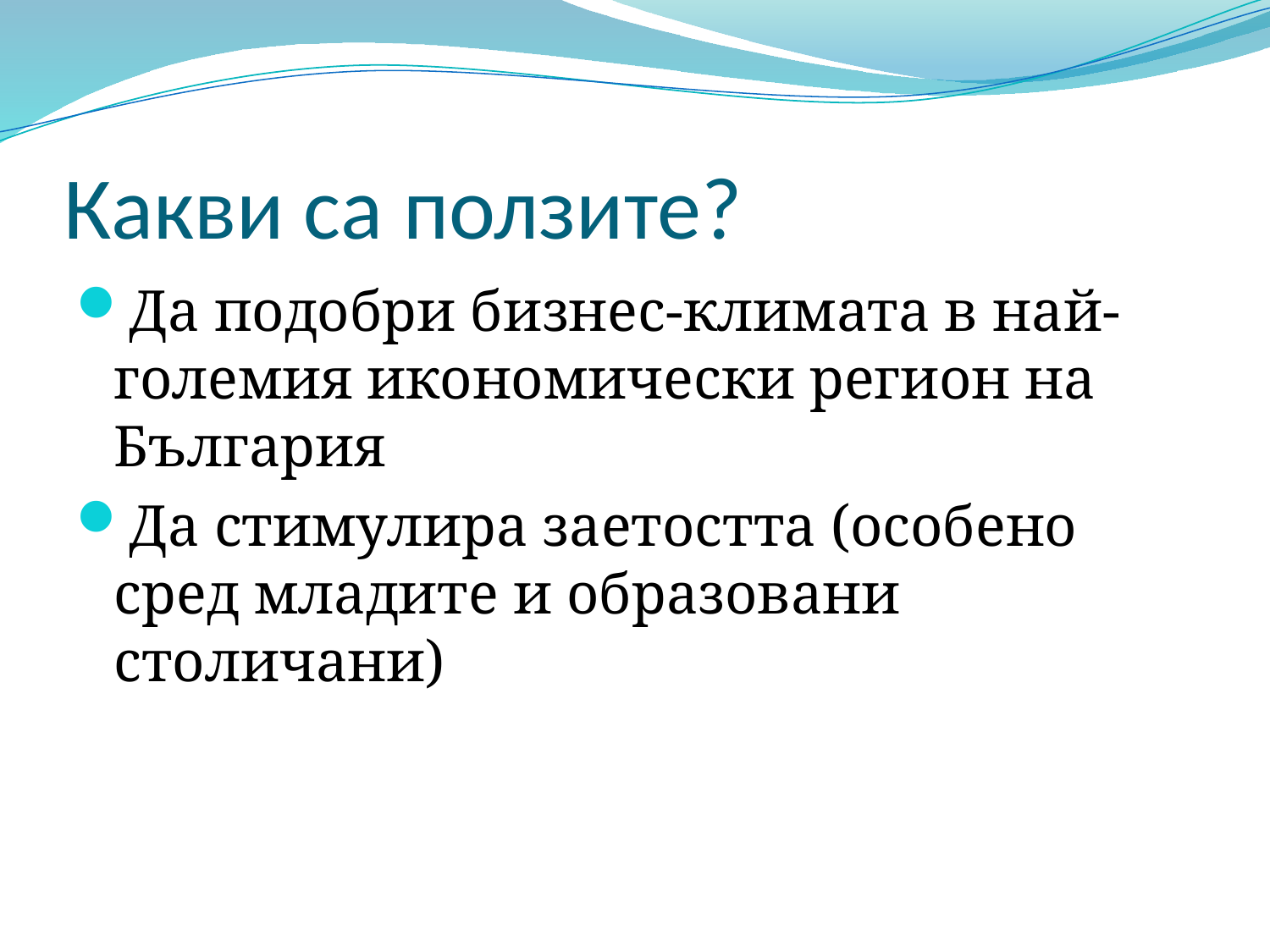

# Какви са ползите?
Да подобри бизнес-климата в най-големия икономически регион на България
Да стимулира заетостта (особено сред младите и образовани столичани)